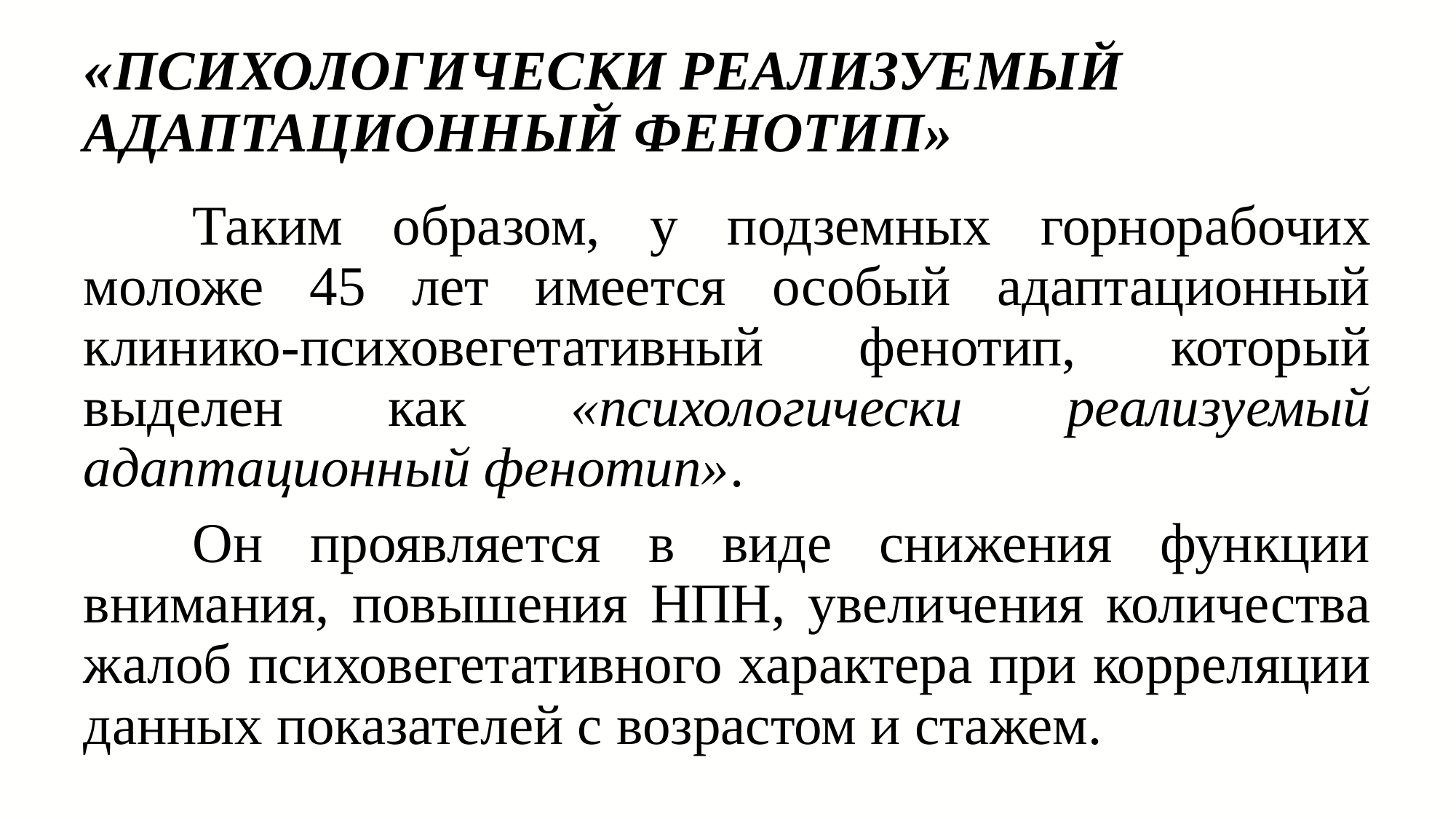

# «Психологически реализуемый адаптационный фенотип»
	Таким образом, у подземных горнорабочих моложе 45 лет имеется особый адаптационный клинико-психовегетативный фенотип, который выделен как «психологически реализуемый адаптационный фенотип».
	Он проявляется в виде снижения функции внимания, повышения НПН, увеличения количества жалоб психовегетативного характера при корреляции данных показателей с возрастом и стажем.